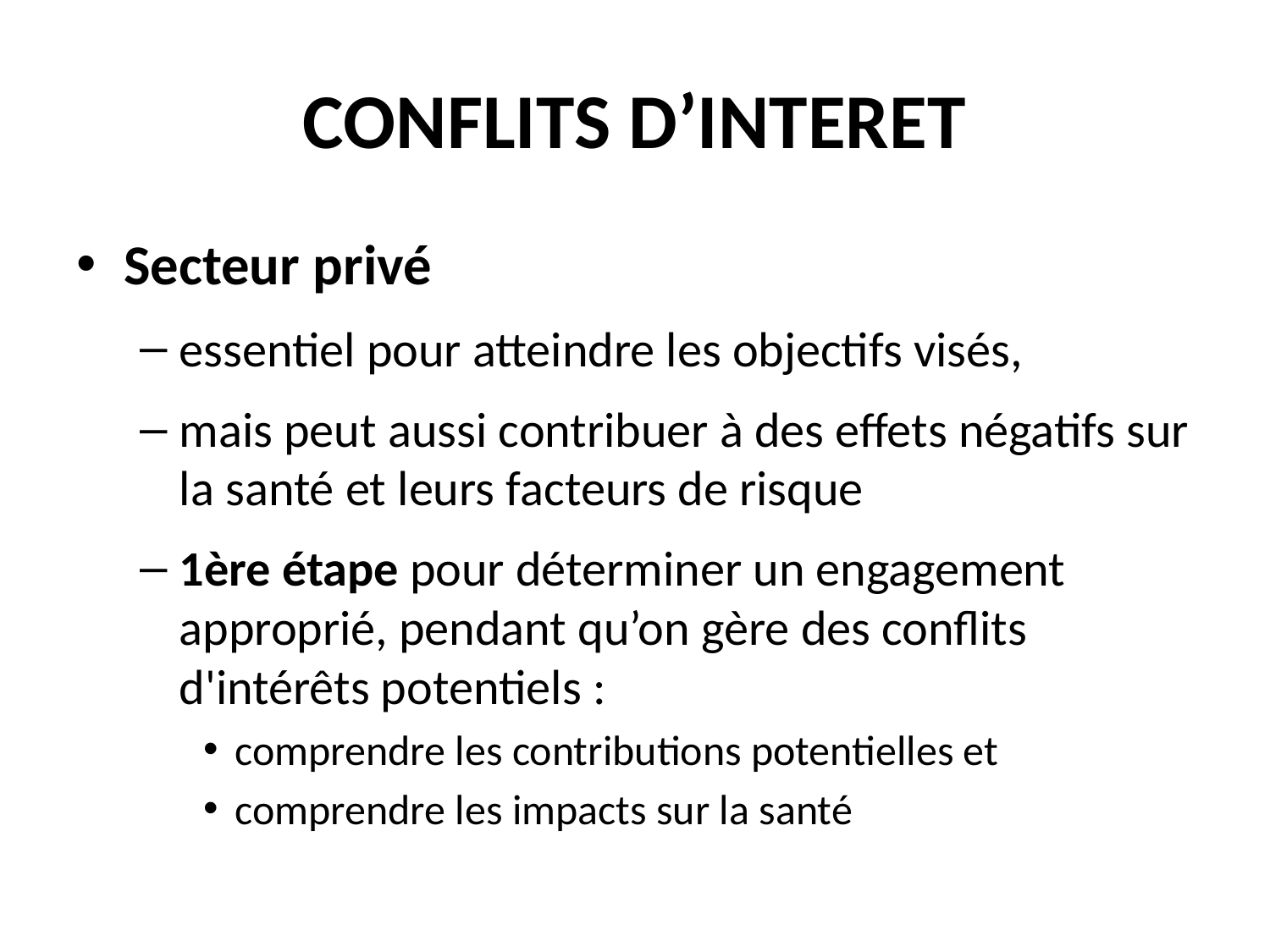

# CONFLITS D’INTERET
Secteur privé
essentiel pour atteindre les objectifs visés,
mais peut aussi contribuer à des effets négatifs sur la santé et leurs facteurs de risque
1ère étape pour déterminer un engagement approprié, pendant qu’on gère des conflits d'intérêts potentiels :
comprendre les contributions potentielles et
comprendre les impacts sur la santé